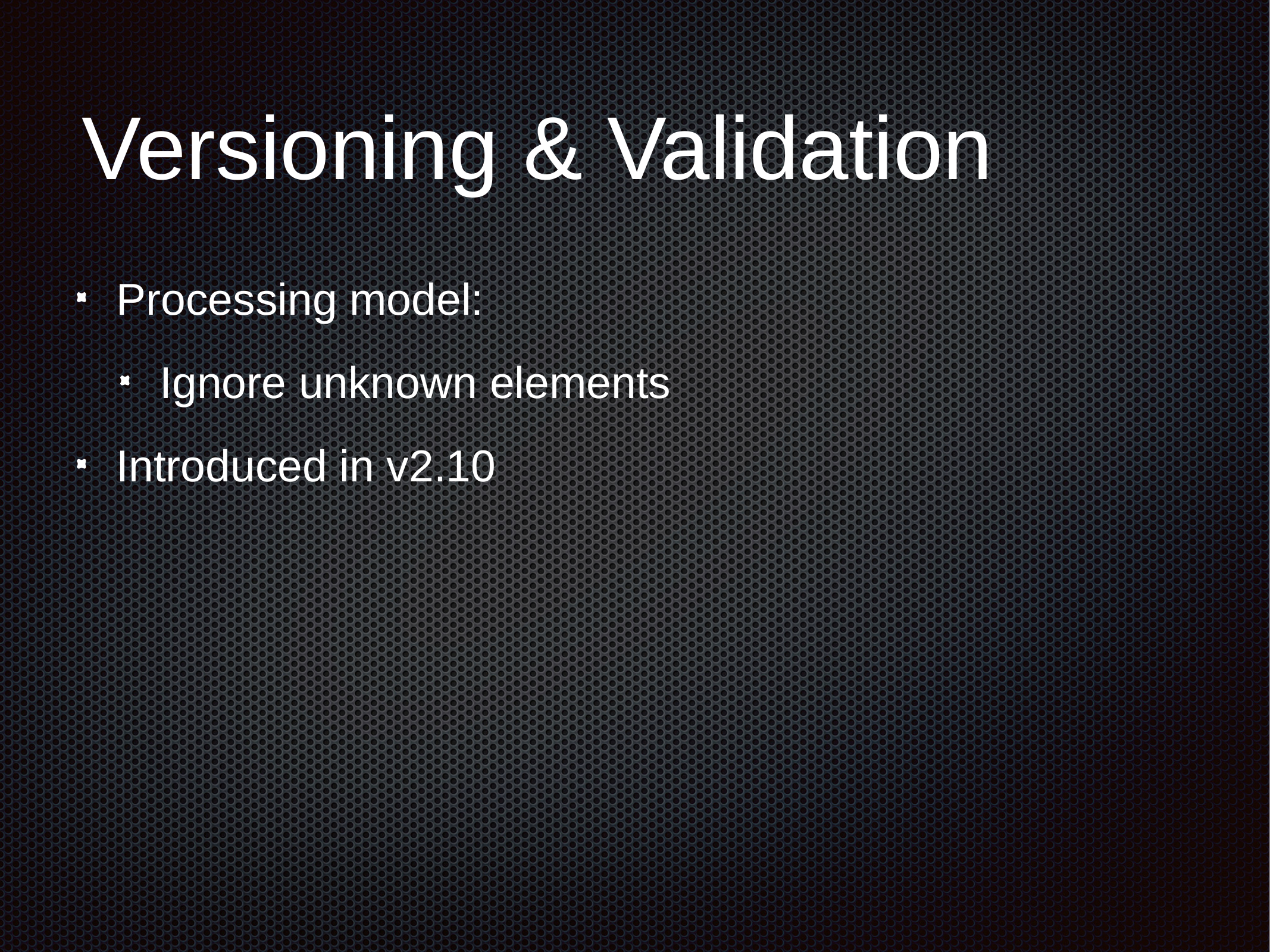

# Versioning & Validation
Processing model:
Ignore unknown elements
Introduced in v2.10